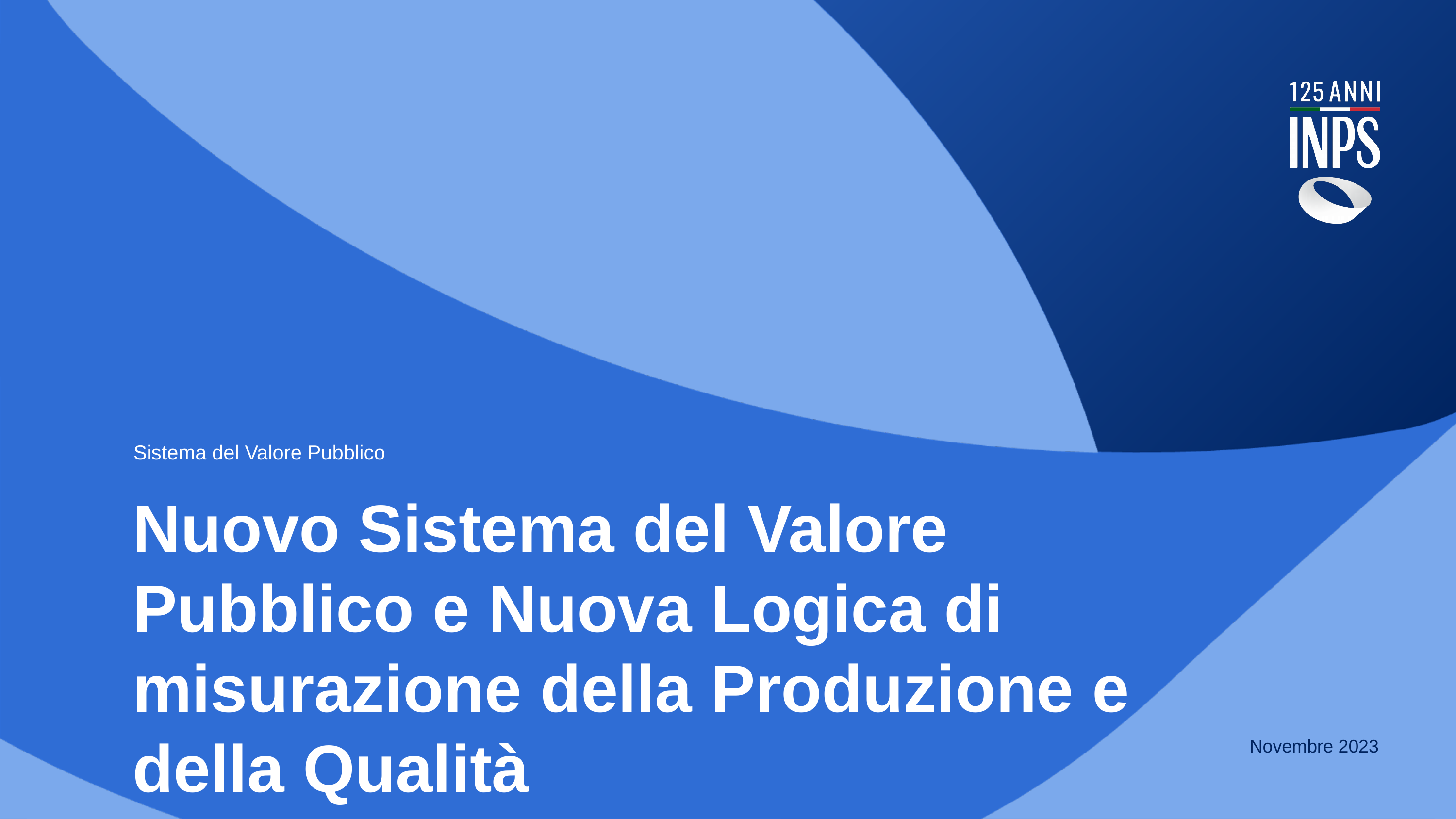

Sistema del Valore Pubblico
# Nuovo Sistema del Valore Pubblico e Nuova Logica di misurazione della Produzione e della Qualità
Novembre 2023